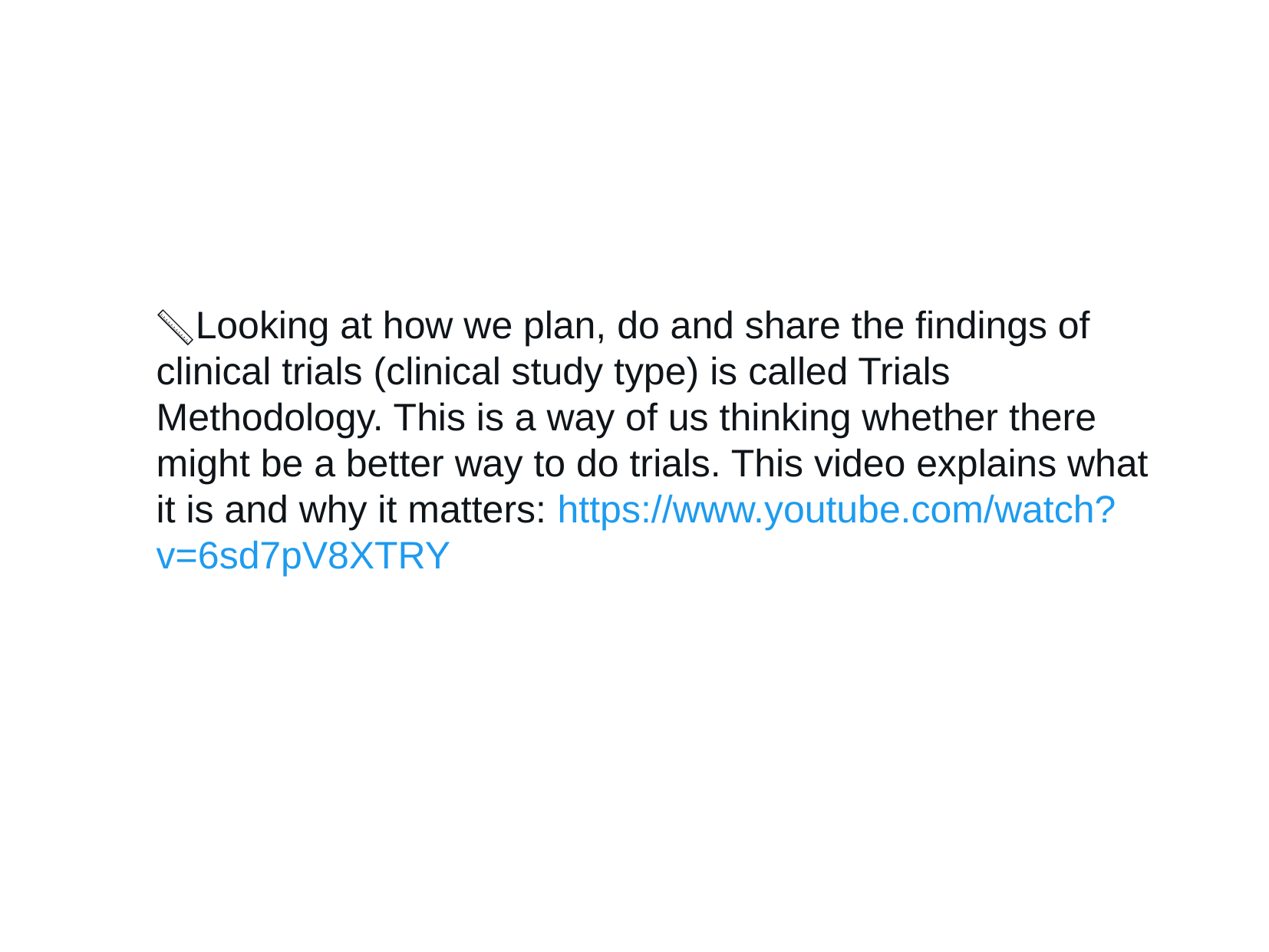

📏Looking at how we plan, do and share the findings of clinical trials (clinical study type) is called Trials Methodology. This is a way of us thinking whether there might be a better way to do trials. This video explains what it is and why it matters: https://www.youtube.com/watch?v=6sd7pV8XTRY